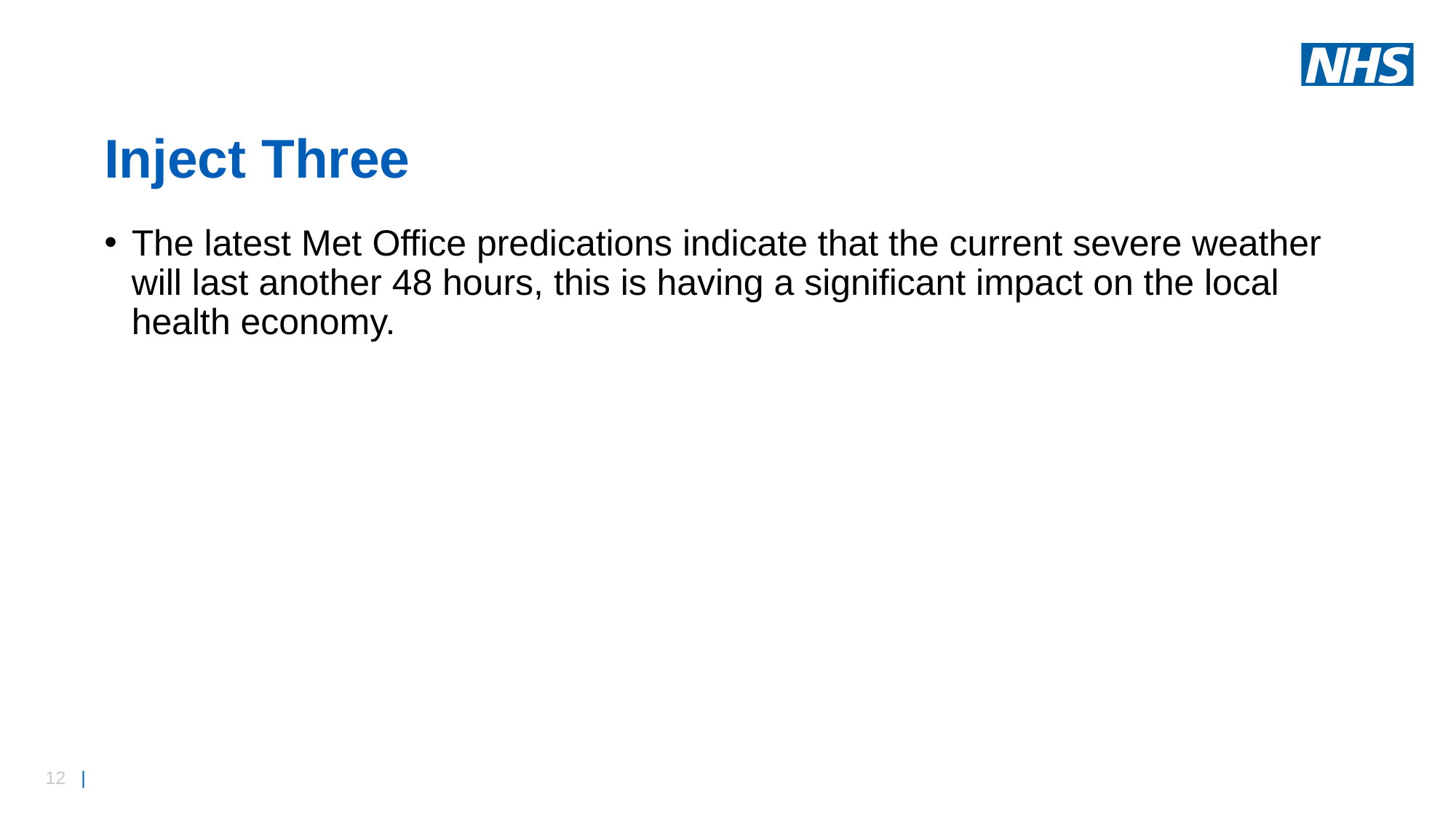

Inject Three
The latest Met Office predications indicate that the current severe weather will last another 48 hours, this is having a significant impact on the local health economy.